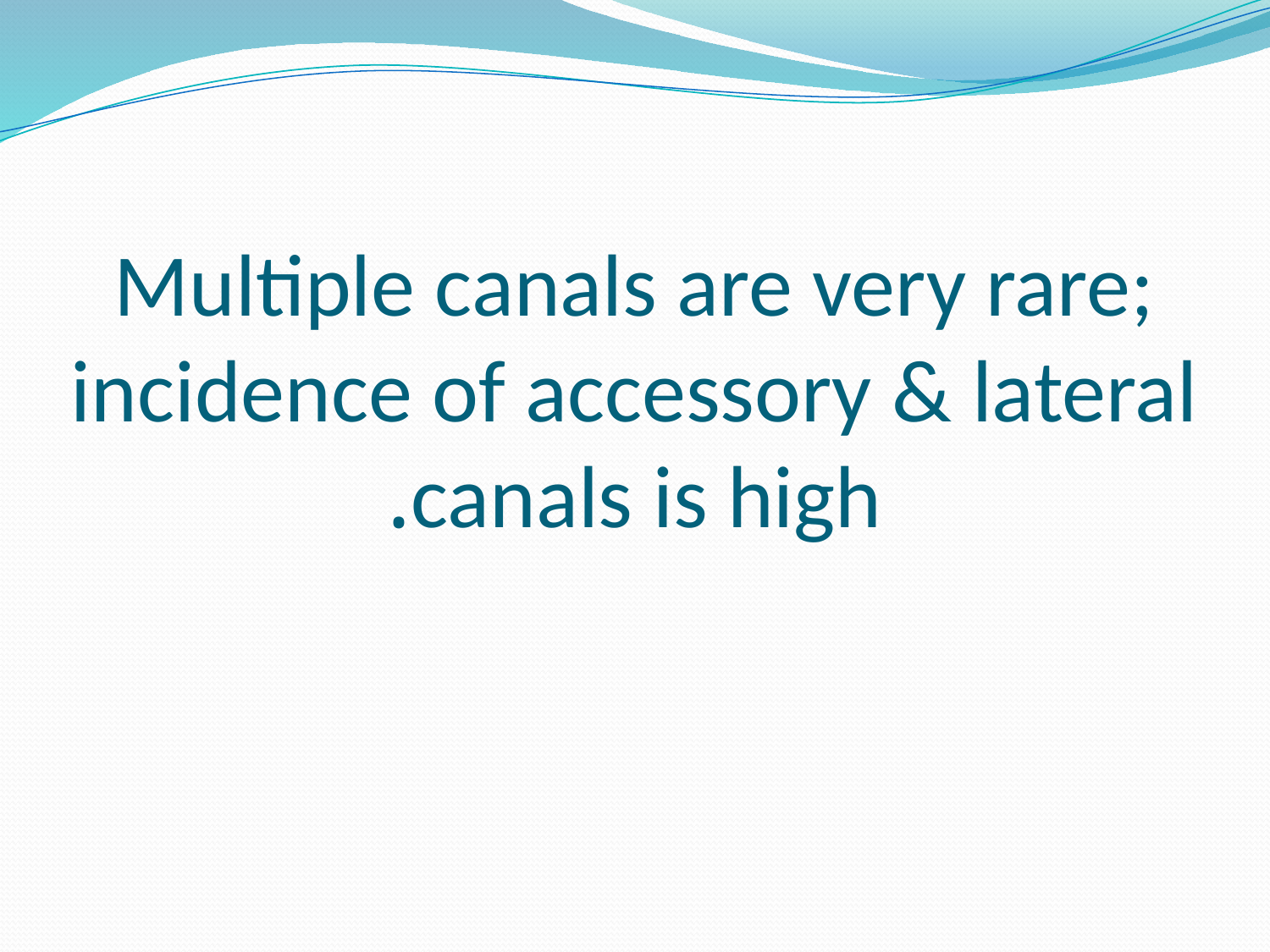

# Multiple canals are very rare; incidence of accessory & lateral canals is high.